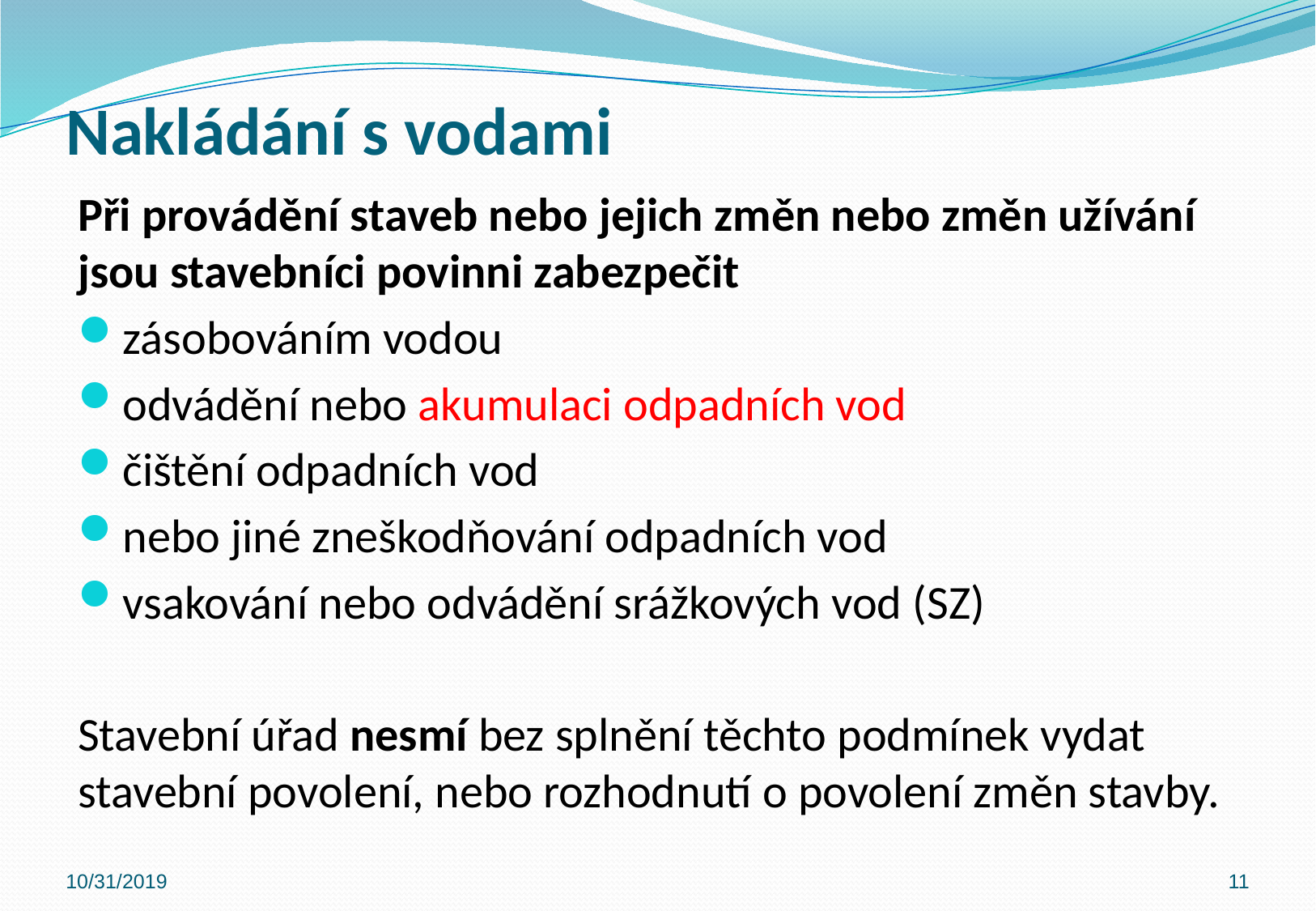

# Nakládání s vodami
Při provádění staveb nebo jejich změn nebo změn užívání jsou stavebníci povinni zabezpečit
zásobováním vodou
odvádění nebo akumulaci odpadních vod
čištění odpadních vod
nebo jiné zneškodňování odpadních vod
vsakování nebo odvádění srážkových vod (SZ)

Stavební úřad nesmí bez splnění těchto podmínek vydat stavební povolení, nebo rozhodnutí o povolení změn stavby.

10/31/2019
11